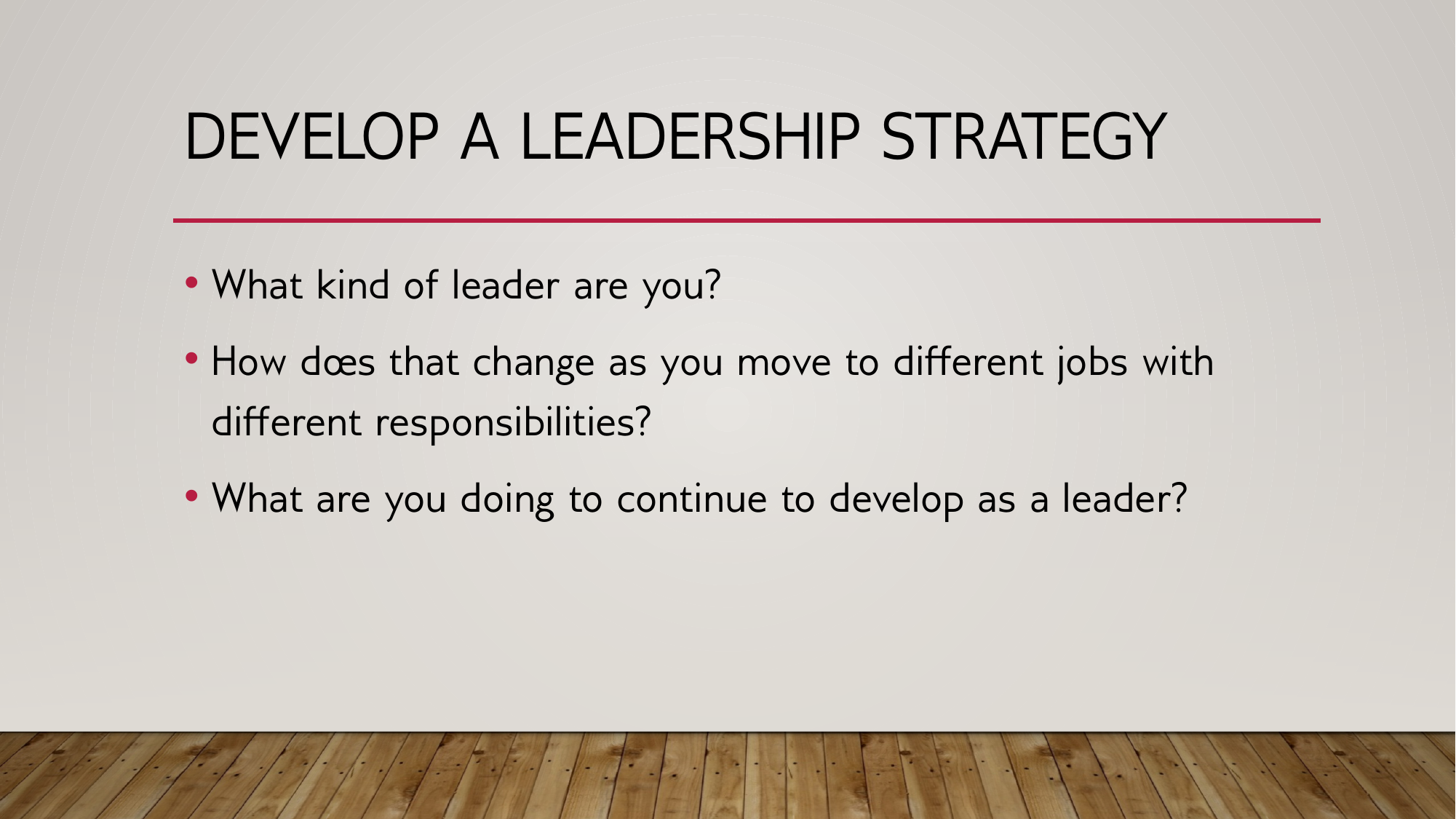

# Develop a leadership strategy
What kind of leader are you?
How does that change as you move to different jobs with different responsibilities?
What are you doing to continue to develop as a leader?